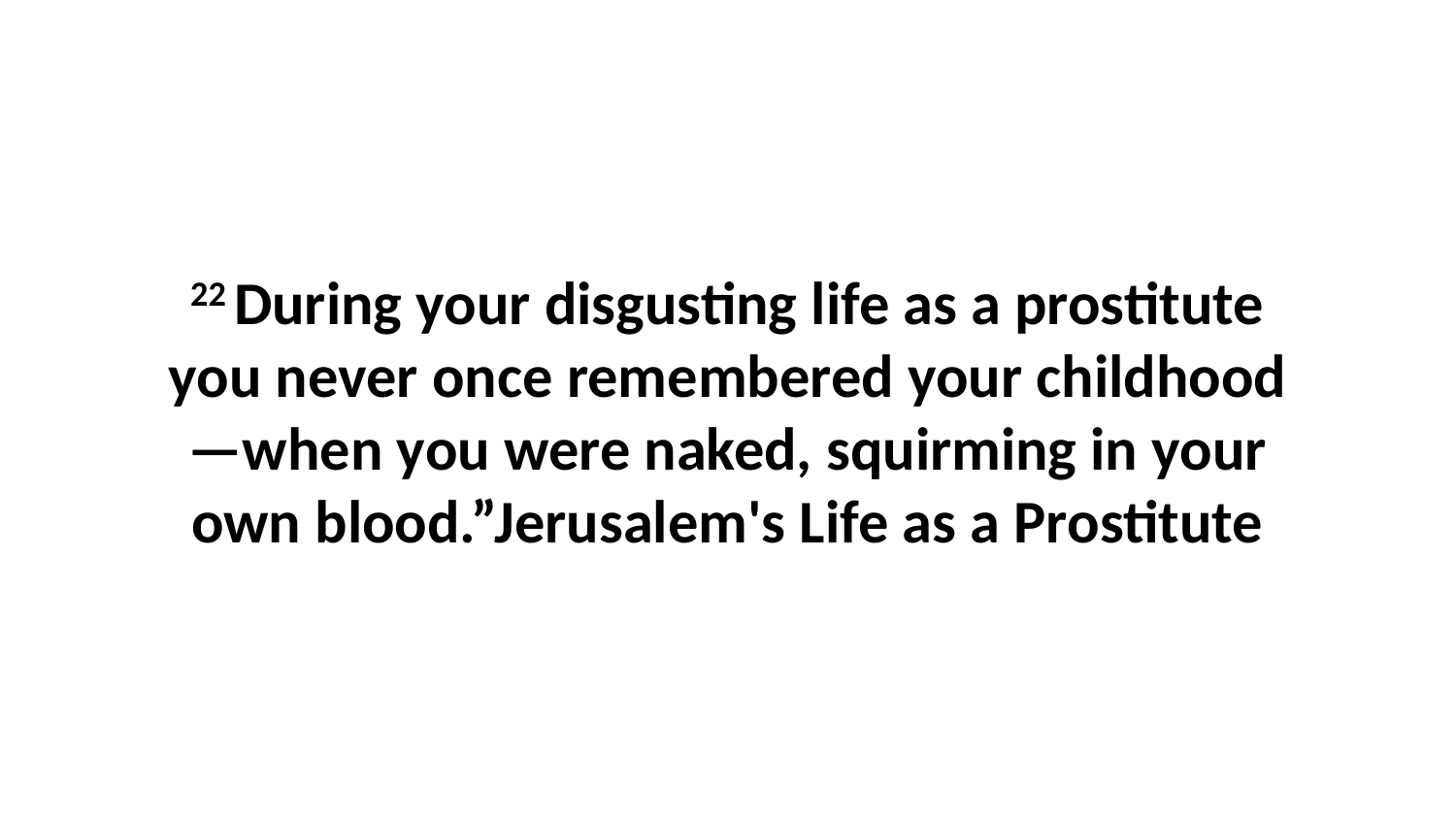

22 During your disgusting life as a prostitute you never once remembered your childhood—when you were naked, squirming in your own blood.”Jerusalem's Life as a Prostitute